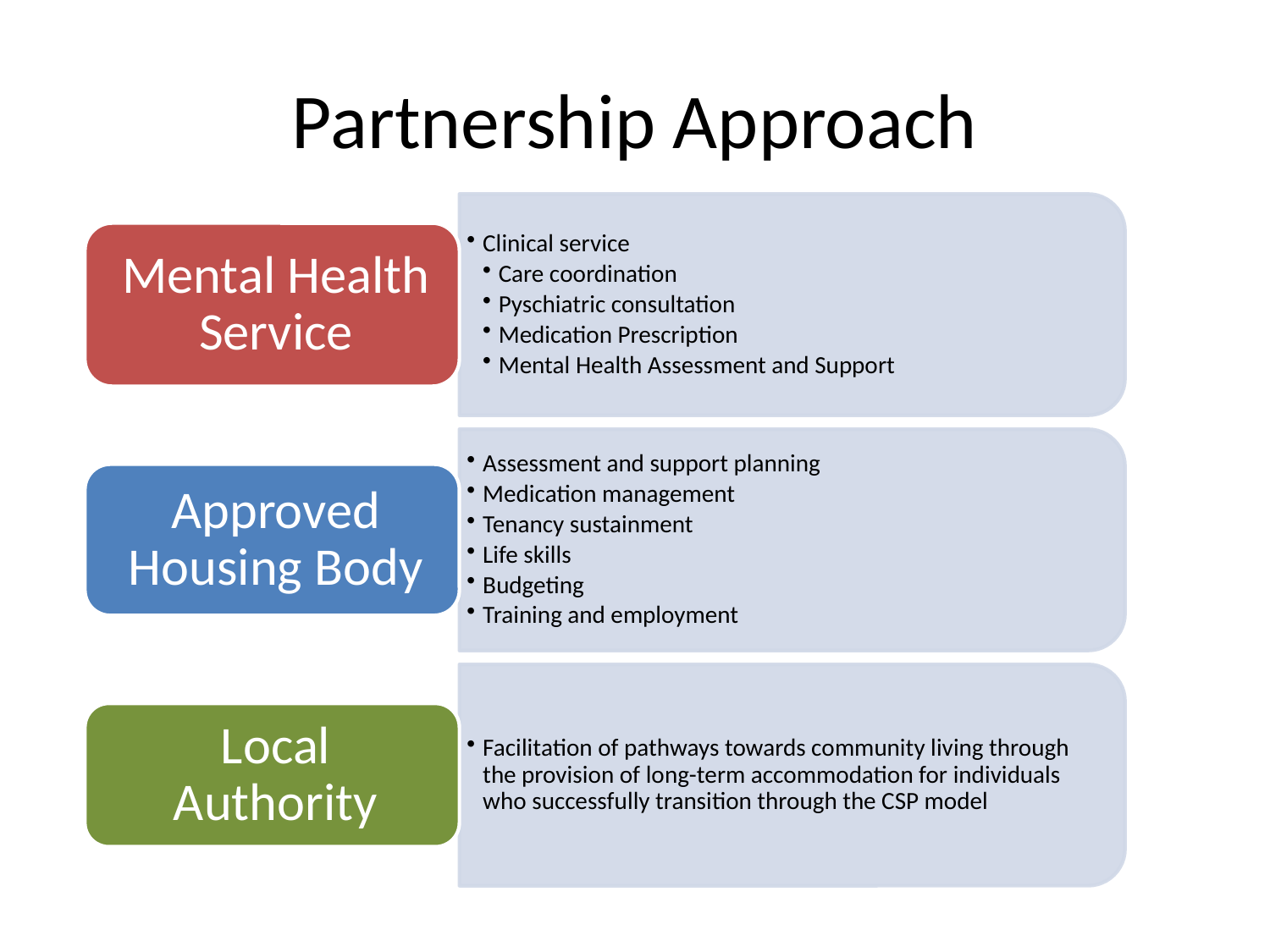

# Partnership Approach
Clinical service
Care coordination
Pyschiatric consultation
Medication Prescription
Mental Health Assessment and Support
Mental Health Service
Assessment and support planning
Medication management
Tenancy sustainment
Life skills
Budgeting
Training and employment
Approved Housing Body
Facilitation of pathways towards community living through the provision of long-term accommodation for individuals who successfully transition through the CSP model
Local Authority